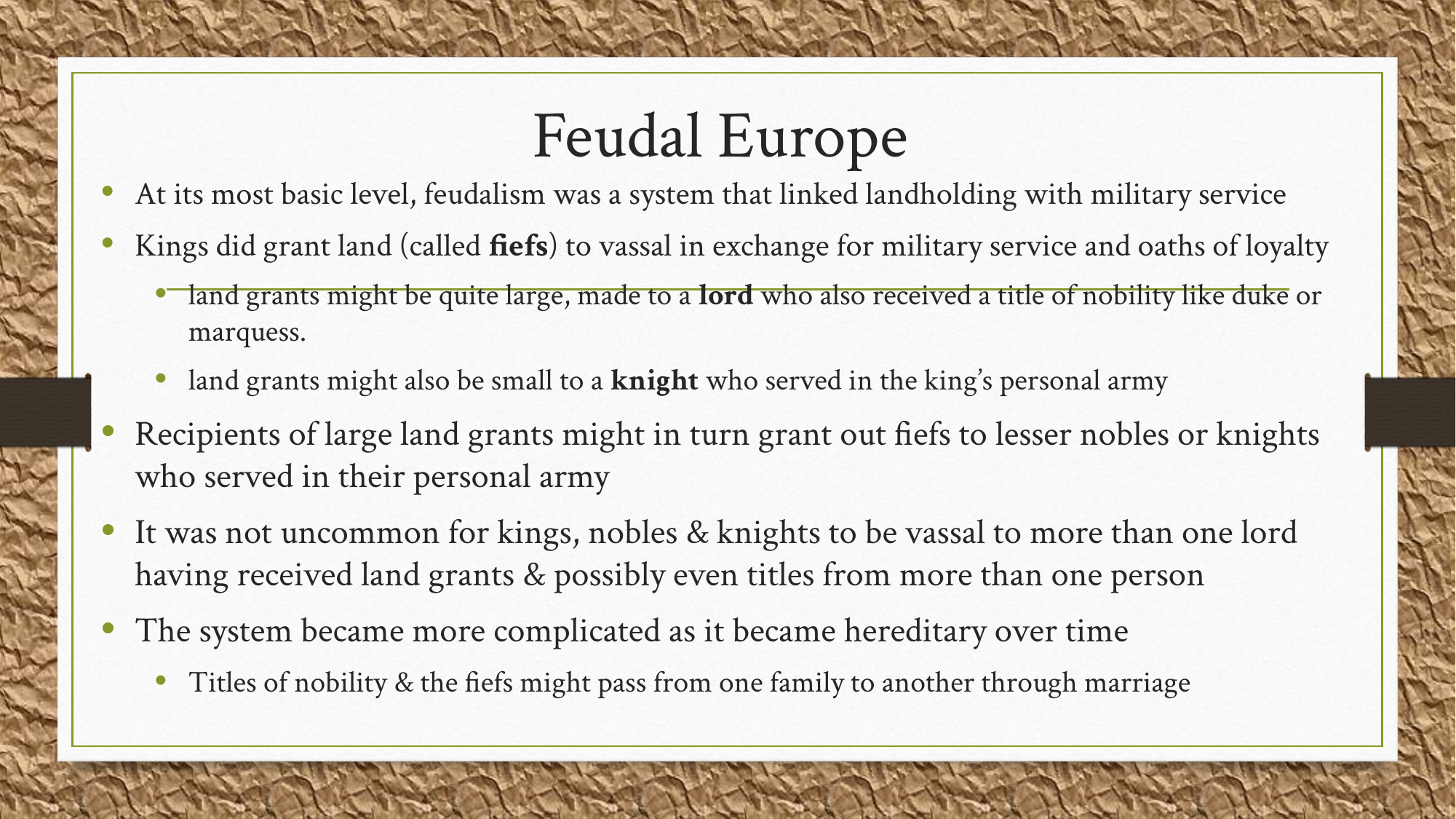

# Feudal Europe
At its most basic level, feudalism was a system that linked landholding with military service
Kings did grant land (called fiefs) to vassal in exchange for military service and oaths of loyalty
land grants might be quite large, made to a lord who also received a title of nobility like duke or marquess.
land grants might also be small to a knight who served in the king’s personal army
Recipients of large land grants might in turn grant out fiefs to lesser nobles or knights who served in their personal army
It was not uncommon for kings, nobles & knights to be vassal to more than one lord having received land grants & possibly even titles from more than one person
The system became more complicated as it became hereditary over time
Titles of nobility & the fiefs might pass from one family to another through marriage